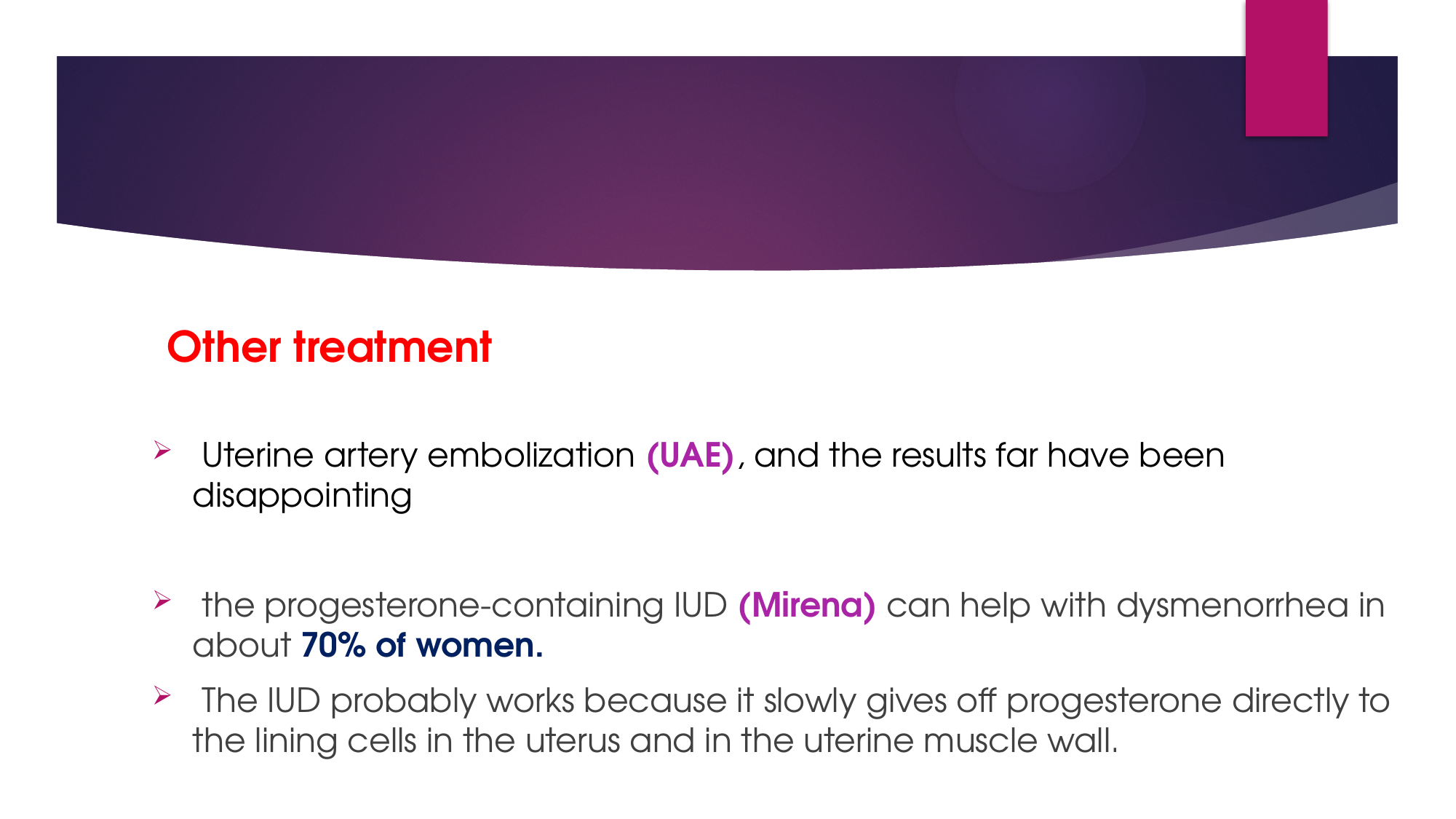

Other treatment

 Uterine artery embolization (UAE), and the results far have been disappointing

 the progesterone-containing IUD (Mirena) can help with dysmenorrhea in about 70% of women.
 The IUD probably works because it slowly gives off progesterone directly to the lining cells in the uterus and in the uterine muscle wall.